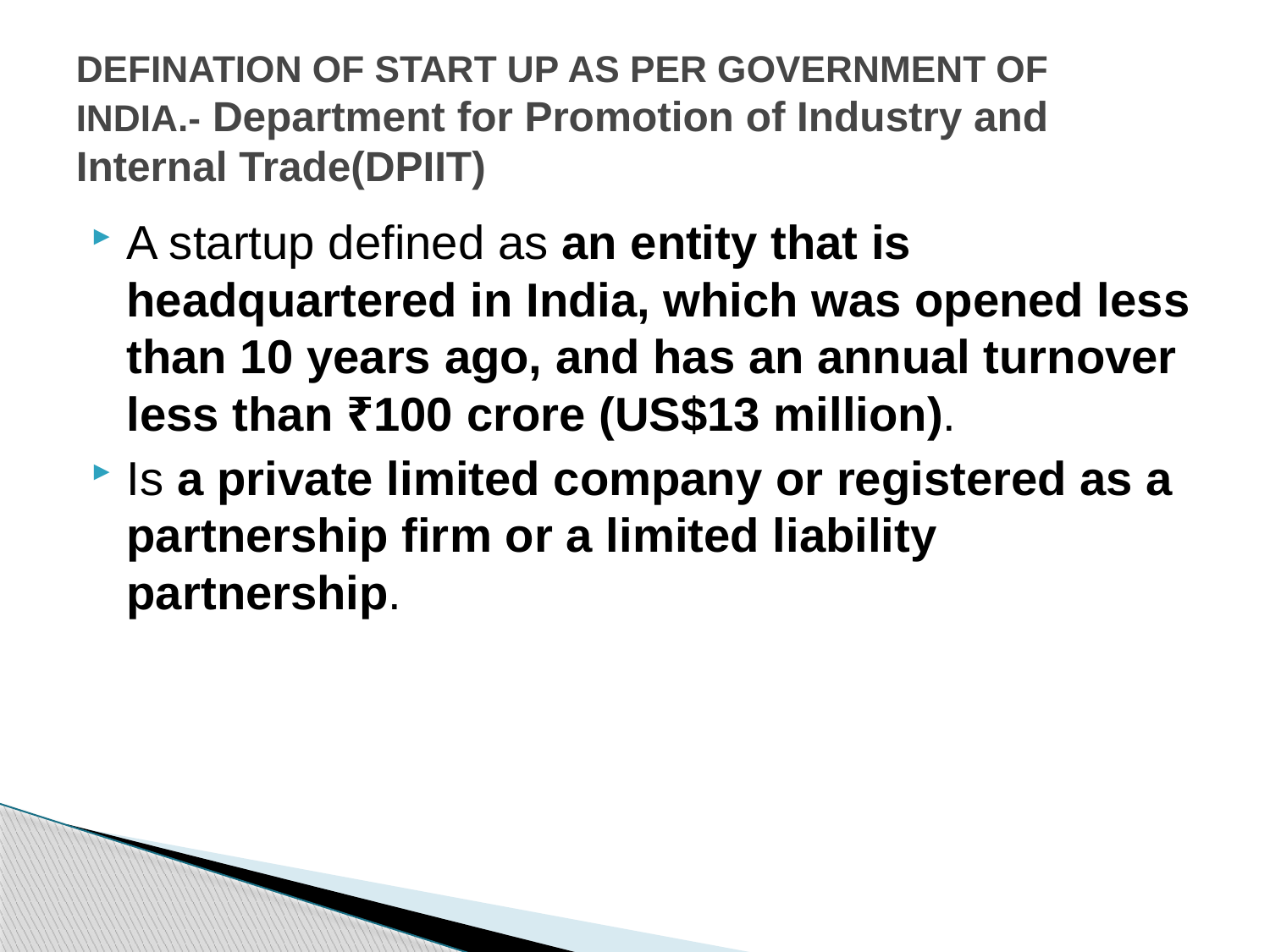

# DEFINATION OF START UP AS PER GOVERNMENT OF INDIA.- Department for Promotion of Industry and Internal Trade(DPIIT)
A startup defined as an entity that is headquartered in India, which was opened less than 10 years ago, and has an annual turnover less than ₹100 crore (US$13 million).
Is a private limited company or registered as a partnership firm or a limited liability partnership.